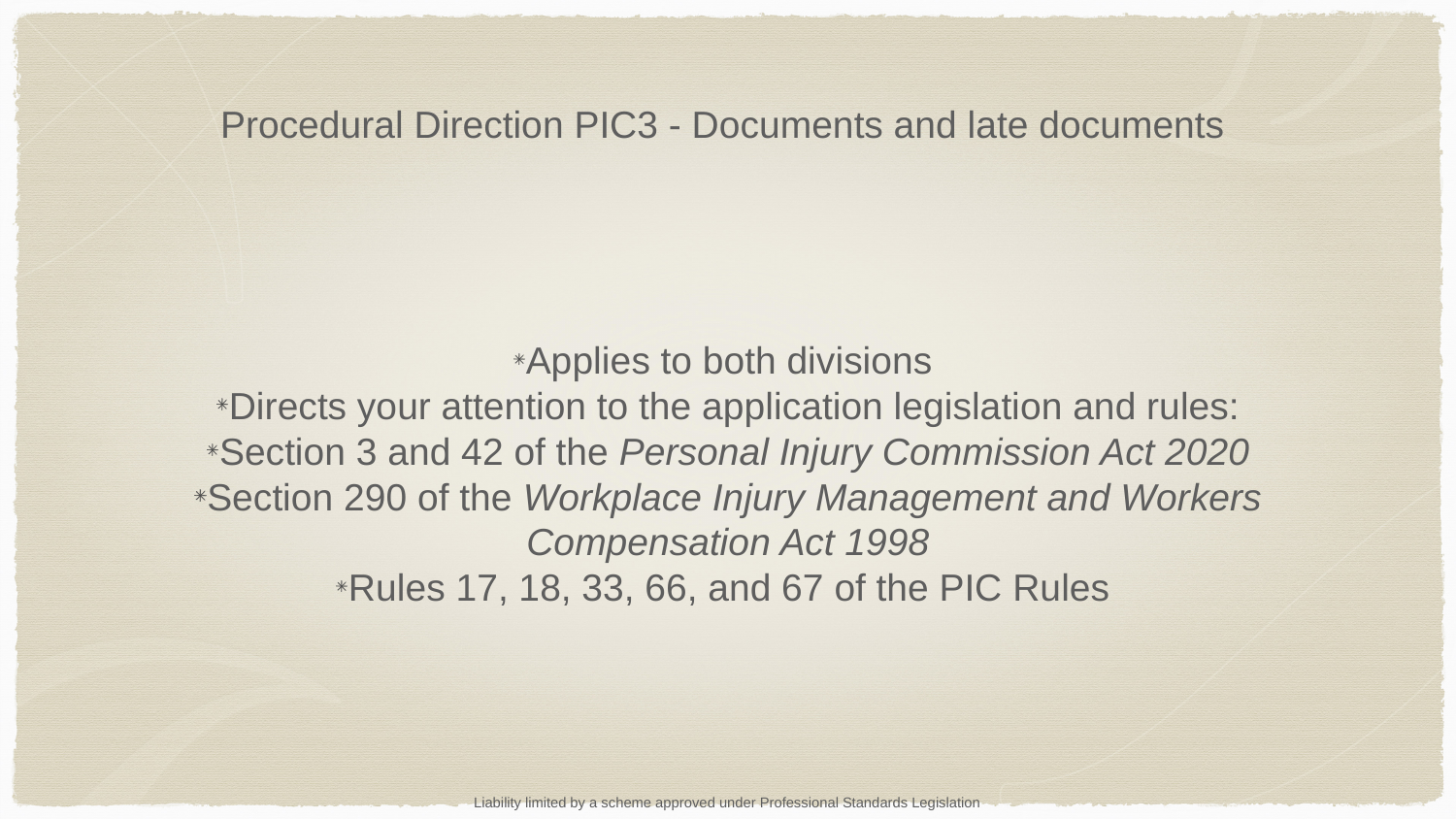

# Procedural Direction PIC3 - Documents and late documents
Applies to both divisions
Directs your attention to the application legislation and rules:
Section 3 and 42 of the Personal Injury Commission Act 2020
Section 290 of the Workplace Injury Management and Workers Compensation Act 1998
Rules 17, 18, 33, 66, and 67 of the PIC Rules
Liability limited by a scheme approved under Professional Standards Legislation